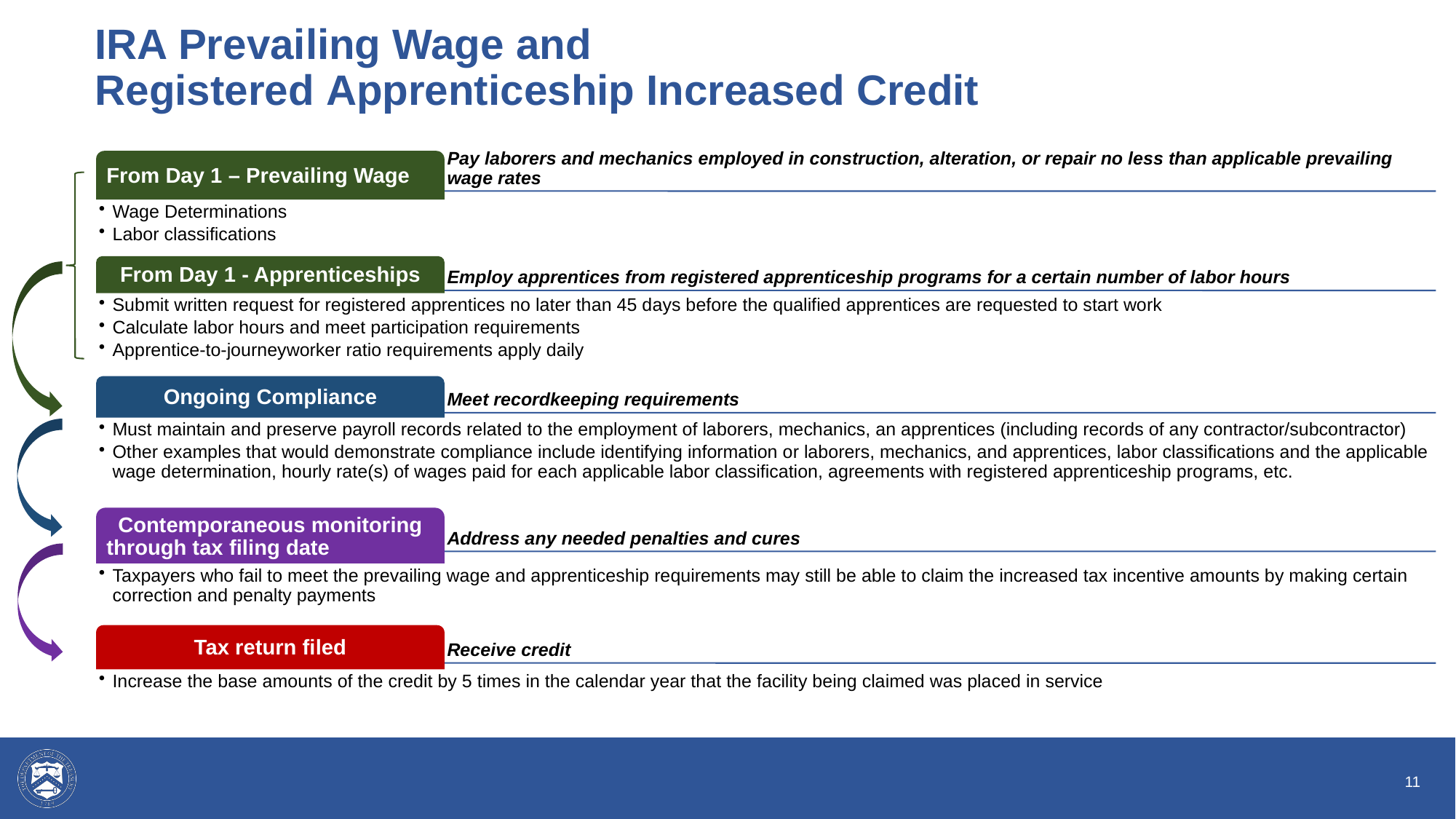

# IRA Prevailing Wage and Registered Apprenticeship Increased Credit
Pay laborers and mechanics employed in construction, alteration, or repair no less than applicable prevailing wage rates
From Day 1 – Prevailing Wage
Wage Determinations
Labor classifications
Employ apprentices from registered apprenticeship programs for a certain number of labor hours
From Day 1 - Apprenticeships
Submit written request for registered apprentices no later than 45 days before the qualified apprentices are requested to start work
Calculate labor hours and meet participation requirements
Apprentice-to-journeyworker ratio requirements apply daily
Meet recordkeeping requirements
Ongoing Compliance
Must maintain and preserve payroll records related to the employment of laborers, mechanics, an apprentices (including records of any contractor/subcontractor)
Other examples that would demonstrate compliance include identifying information or laborers, mechanics, and apprentices, labor classifications and the applicable wage determination, hourly rate(s) of wages paid for each applicable labor classification, agreements with registered apprenticeship programs, etc.
Address any needed penalties and cures
Contemporaneous monitoring through tax filing date
Taxpayers who fail to meet the prevailing wage and apprenticeship requirements may still be able to claim the increased tax incentive amounts by making certain correction and penalty payments

Receive credit
Tax return filed
Increase the base amounts of the credit by 5 times in the calendar year that the facility being claimed was placed in service